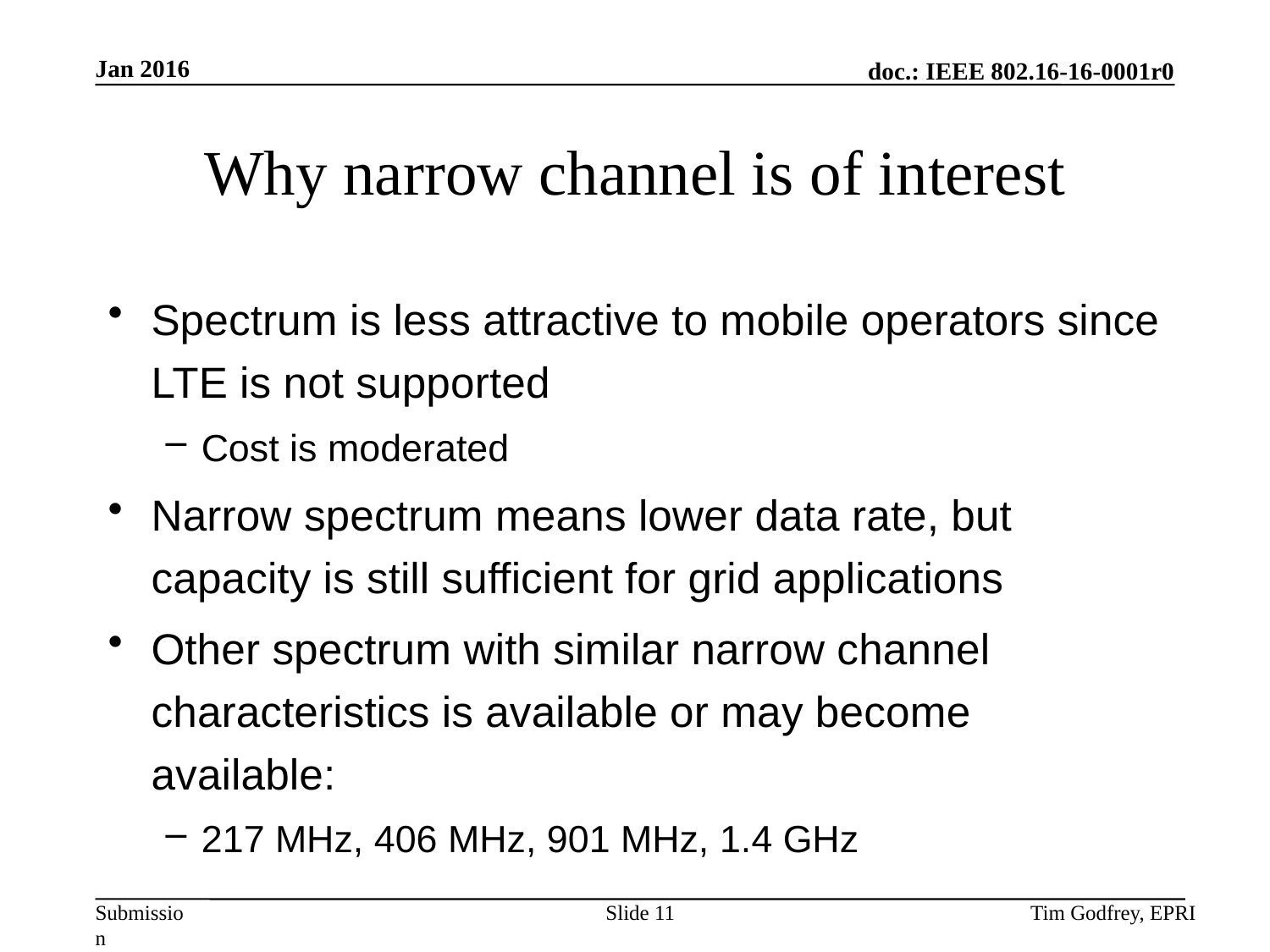

# Why narrow channel is of interest
Spectrum is less attractive to mobile operators since LTE is not supported
Cost is moderated
Narrow spectrum means lower data rate, but capacity is still sufficient for grid applications
Other spectrum with similar narrow channel characteristics is available or may become available:
217 MHz, 406 MHz, 901 MHz, 1.4 GHz

Slide 11
Tim Godfrey, EPRI